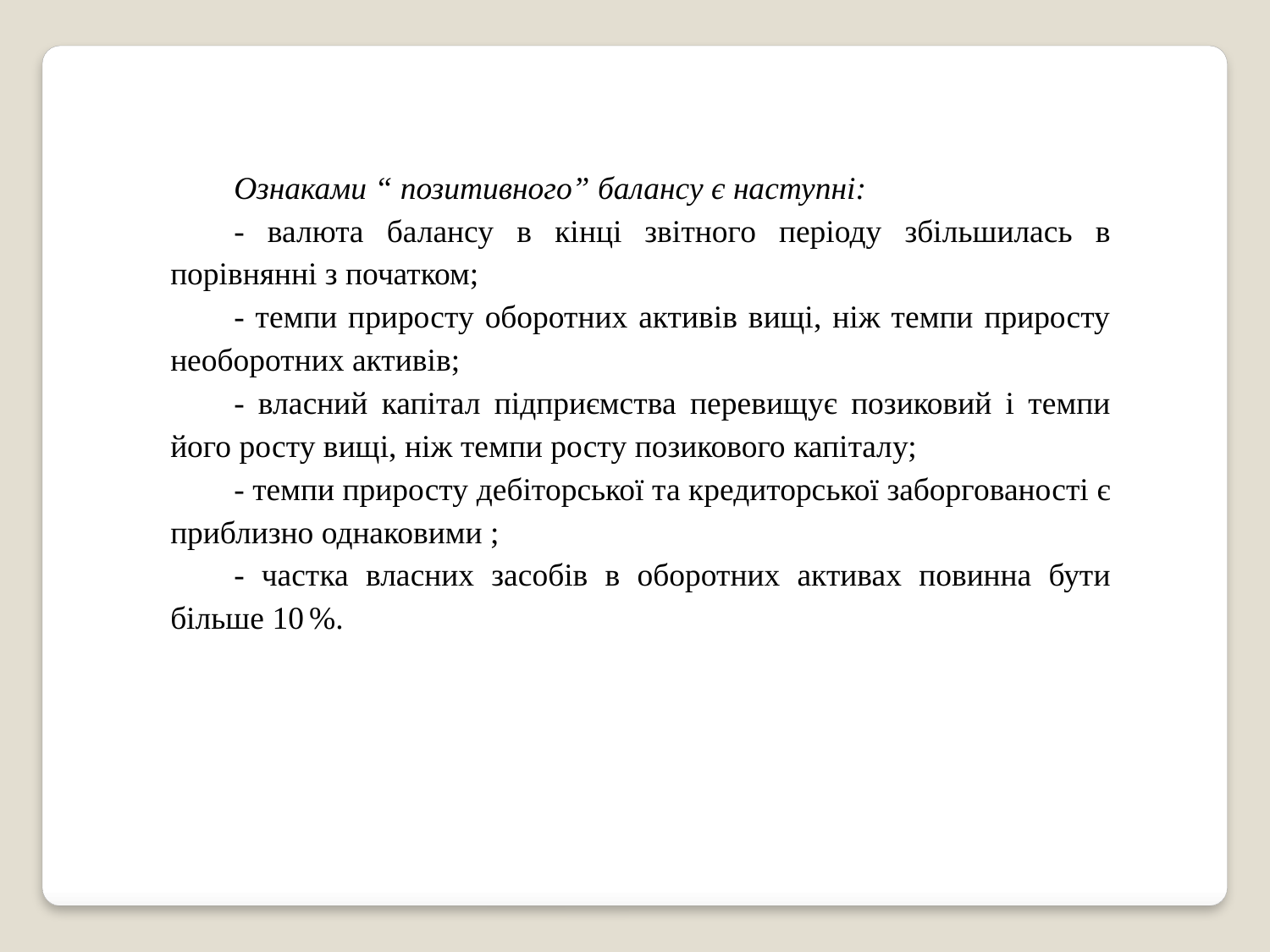

Ознаками “ позитивного” балансу є наступні:
- валюта балансу в кінці звітного періоду збільшилась в порівнянні з початком;
- темпи приросту оборотних активів вищі, ніж темпи приросту необоротних активів;
- власний капітал підприємства перевищує позиковий і темпи його росту вищі, ніж темпи росту позикового капіталу;
- темпи приросту дебіторської та кредиторської заборгованості є приблизно однаковими ;
- частка власних засобів в оборотних активах повинна бути більше 10 %.